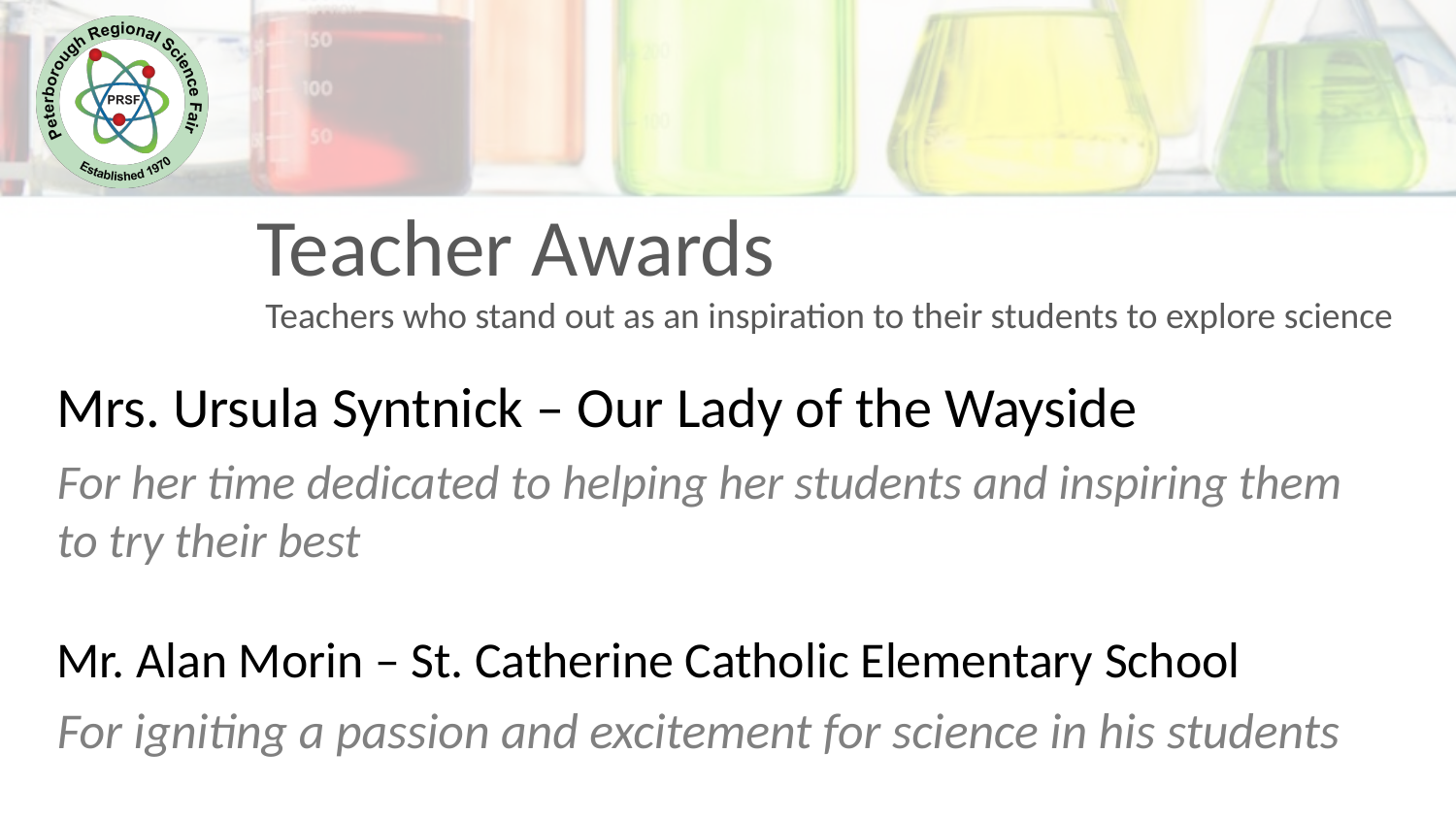

Teacher Awards
 Teachers who stand out as an inspiration to their students to explore science

Mrs. Ursula Syntnick – Our Lady of the Wayside
For her time dedicated to helping her students and inspiring them to try their best
Mr. Alan Morin – St. Catherine Catholic Elementary School
For igniting a passion and excitement for science in his students